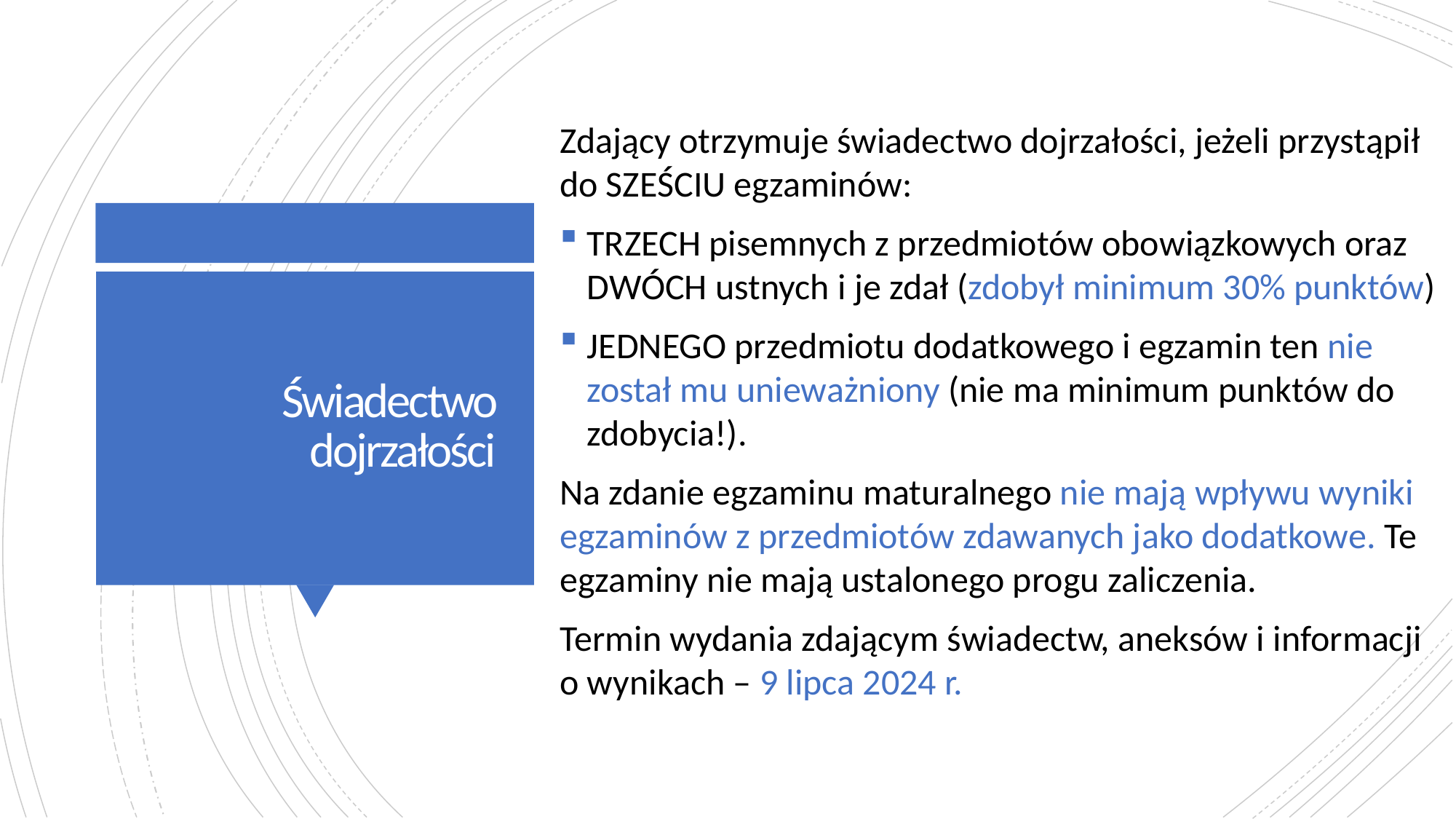

Zdający otrzymuje świadectwo dojrzałości, jeżeli przystąpił do SZEŚCIU egzaminów:
TRZECH pisemnych z przedmiotów obowiązkowych oraz DWÓCH ustnych i je zdał (zdobył minimum 30% punktów)
JEDNEGO przedmiotu dodatkowego i egzamin ten nie został mu unieważniony (nie ma minimum punktów do zdobycia!).
Na zdanie egzaminu maturalnego nie mają wpływu wyniki egzaminów z przedmiotów zdawanych jako dodatkowe. Te egzaminy nie mają ustalonego progu zaliczenia.
Termin wydania zdającym świadectw, aneksów i informacji o wynikach – 9 lipca 2024 r.
# Świadectwo dojrzałości